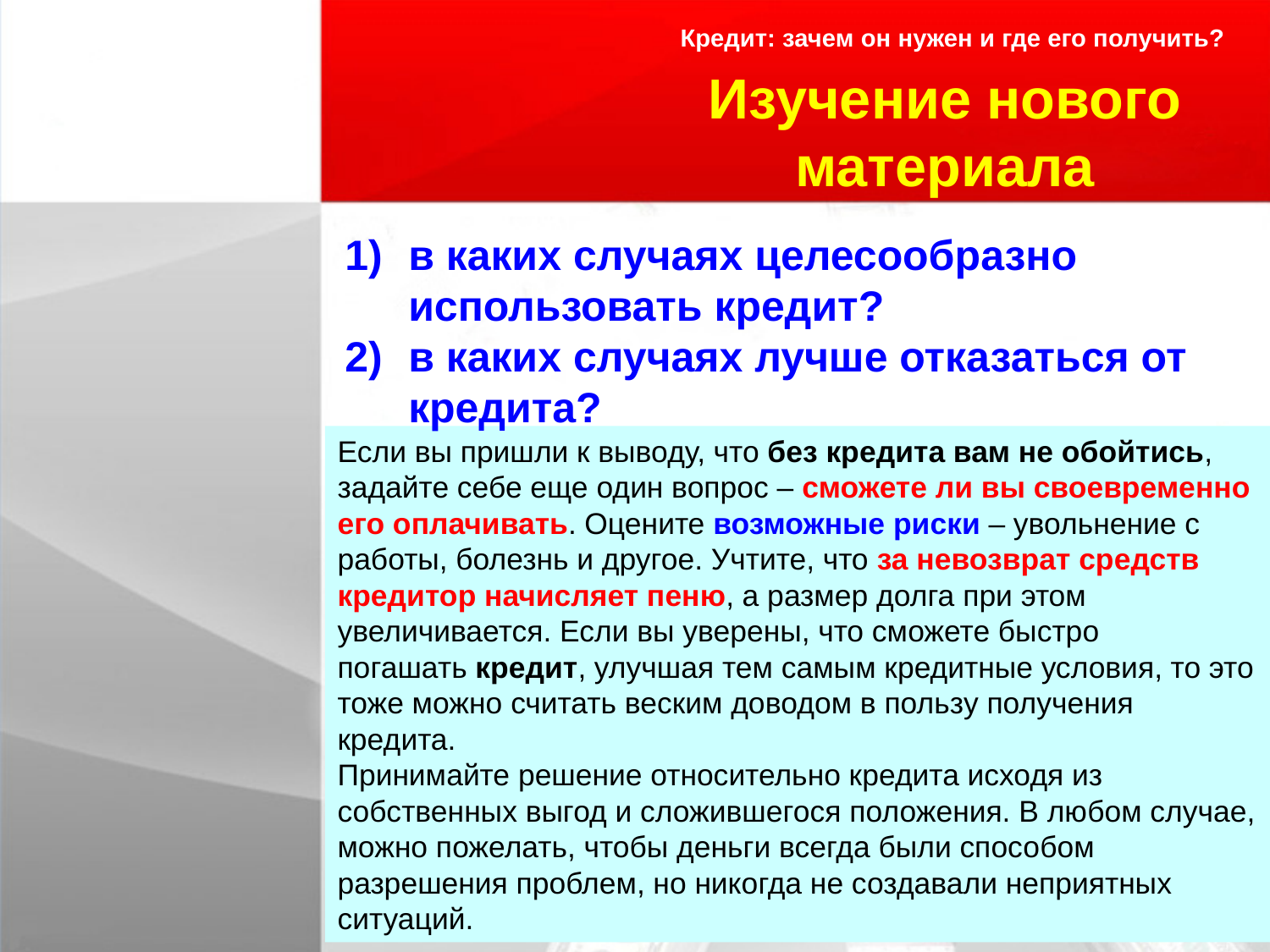

Кредит: зачем он нужен и где его получить?
Изучение нового материала

в каких случаях целесообразно использовать кредит?
в каких случаях лучше отказаться от кредита?
Если вы пришли к выводу, что без кредита вам не обойтись, задайте себе еще один вопрос – сможете ли вы своевременно его оплачивать. Оцените возможные риски – увольнение с работы, болезнь и другое. Учтите, что за невозврат средств кредитор начисляет пеню, а размер долга при этом увеличивается. Если вы уверены, что сможете быстро погашать кредит, улучшая тем самым кредитные условия, то это тоже можно считать веским доводом в пользу получения кредита.
Принимайте решение относительно кредита исходя из собственных выгод и сложившегося положения. В любом случае, можно пожелать, чтобы деньги всегда были способом разрешения проблем, но никогда не создавали неприятных ситуаций.